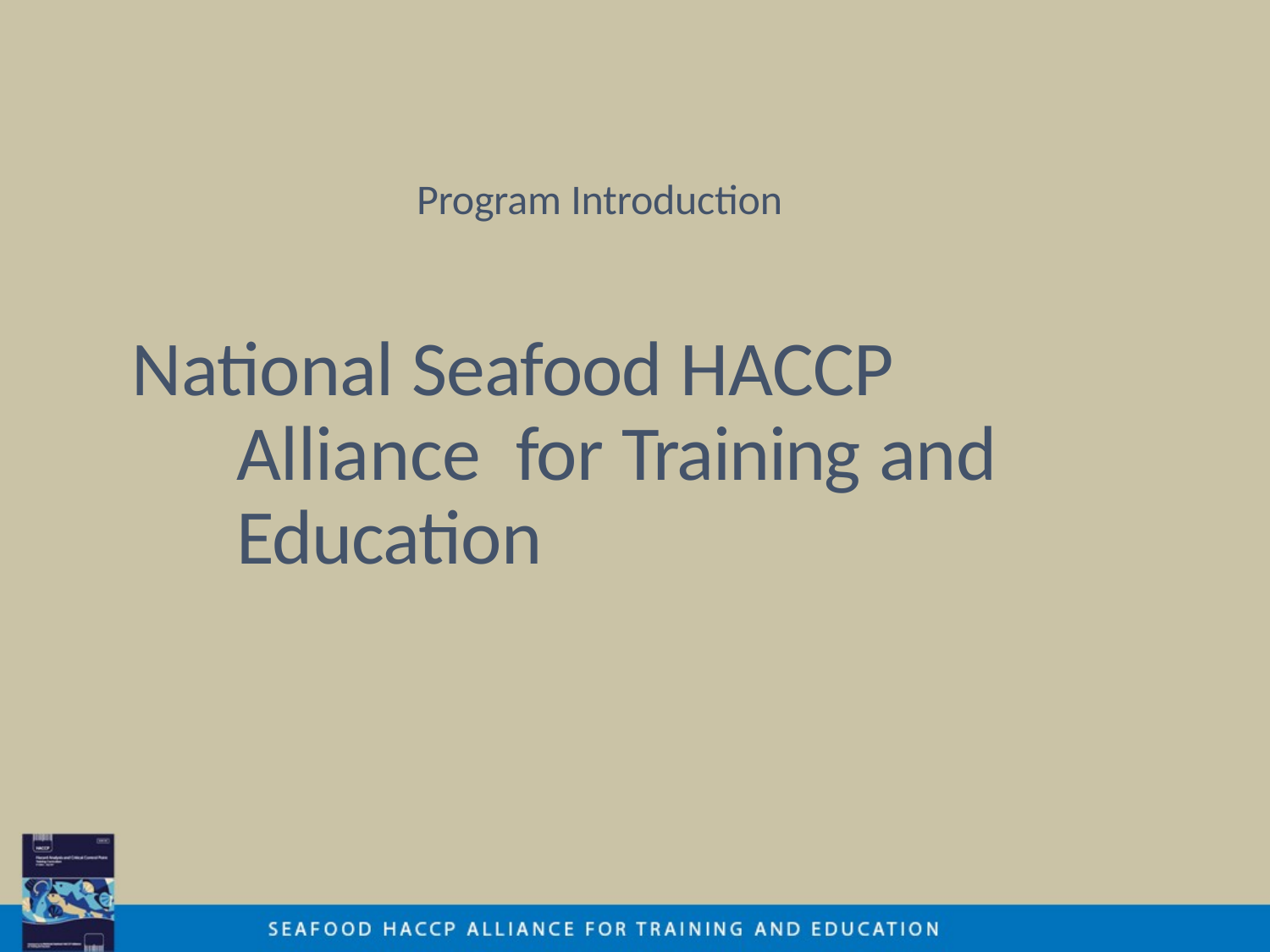

Program Introduction
National Seafood HACCP Alliance  for Training and Education